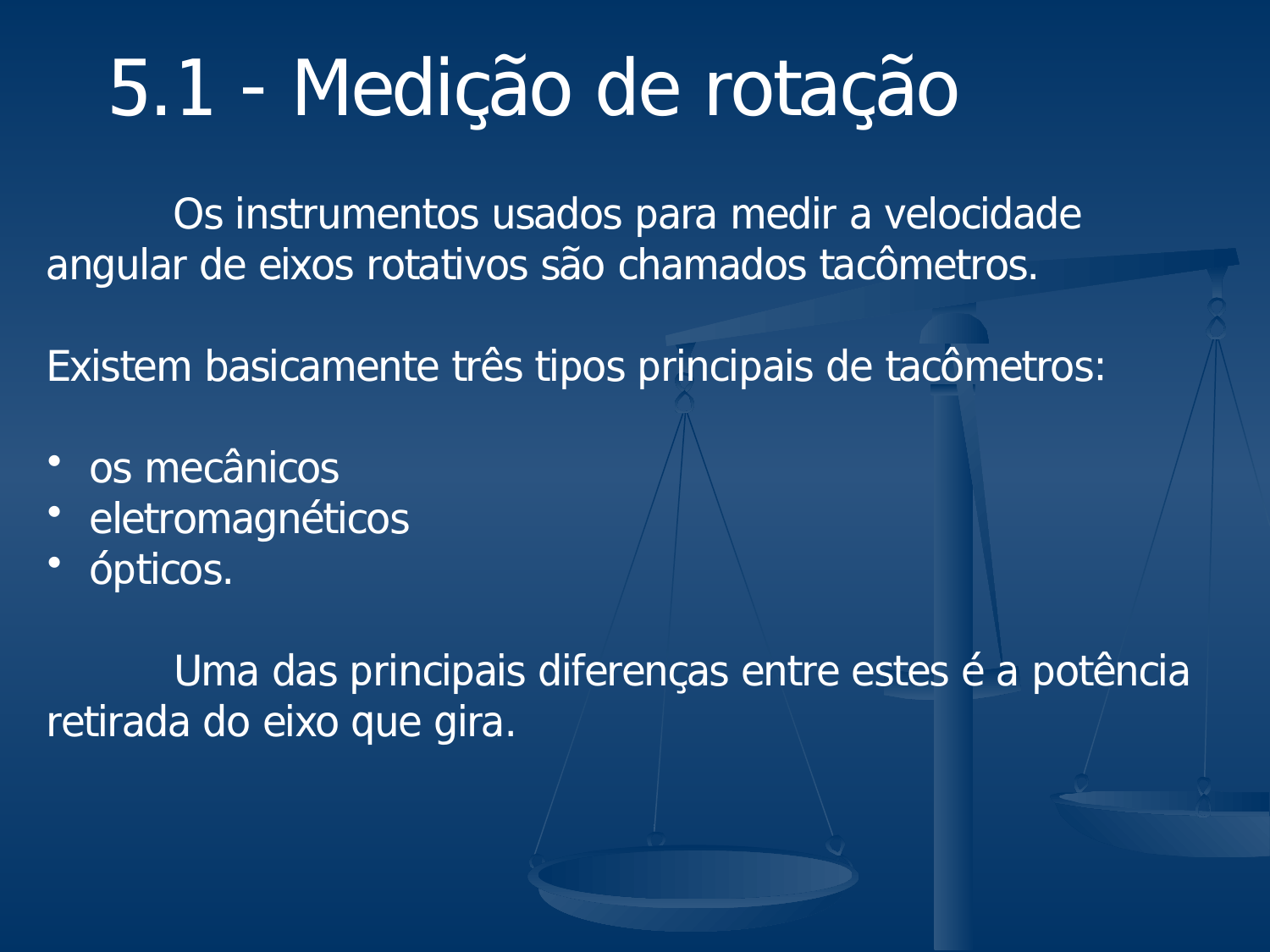

# 5.1 - Medição de rotação
	Os instrumentos usados para medir a velocidade angular de eixos rotativos são chamados tacômetros.

Existem basicamente três tipos principais de tacômetros:

 os mecânicos
 eletromagnéticos
 ópticos.

	Uma das principais diferenças entre estes é a potência retirada do eixo que gira.